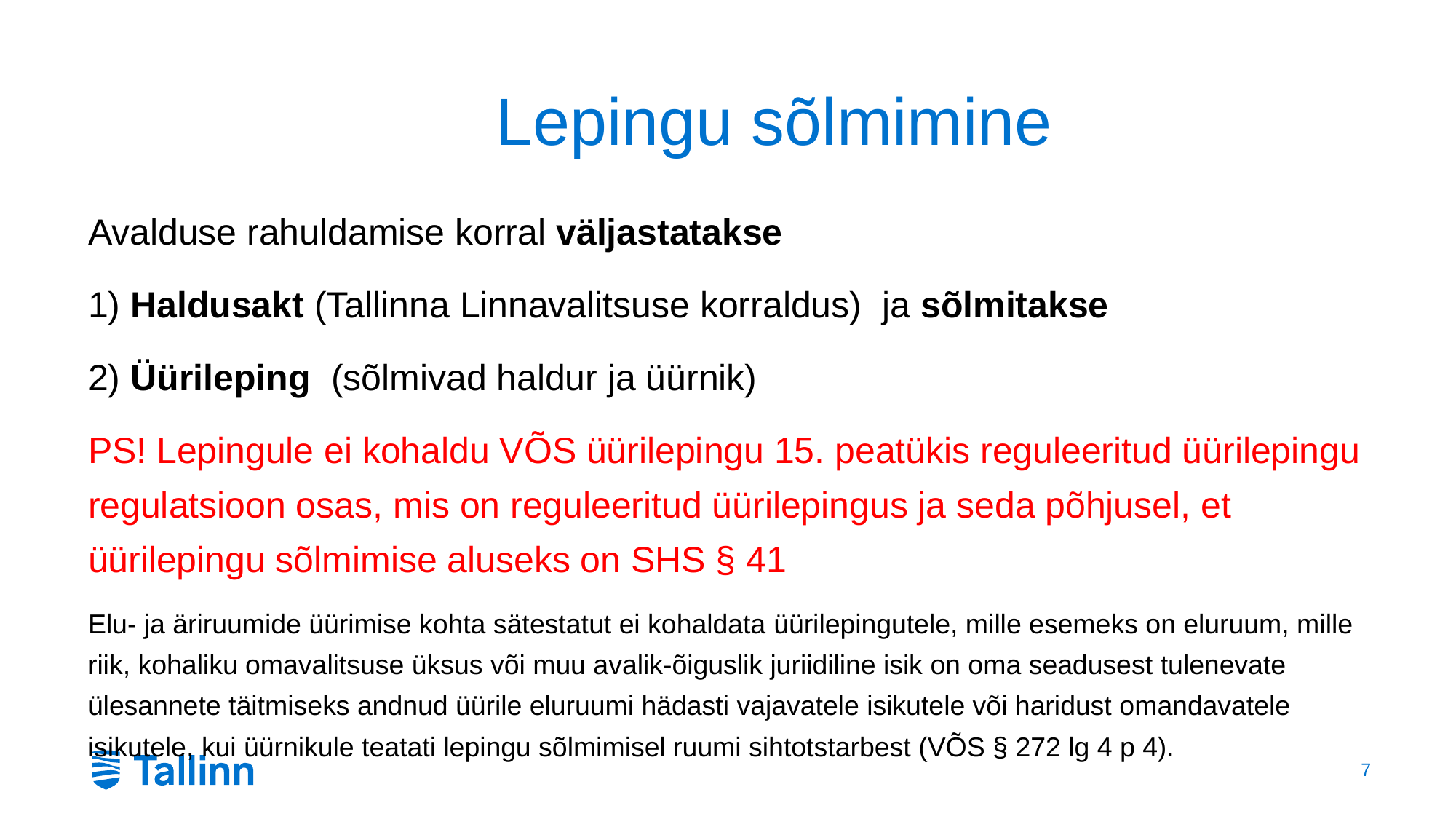

# Lepingu sõlmimine
Avalduse rahuldamise korral väljastatakse
1) Haldusakt (Tallinna Linnavalitsuse korraldus)  ja sõlmitakse
2) Üürileping  (sõlmivad haldur ja üürnik)
PS! Lepingule ei kohaldu VÕS üürilepingu 15. peatükis reguleeritud üürilepingu regulatsioon osas, mis on reguleeritud üürilepingus ja seda põhjusel, et üürilepingu sõlmimise aluseks on SHS § 41
Elu- ja äriruumide üürimise kohta sätestatut ei kohaldata üürilepingutele, mille esemeks on eluruum, mille riik, kohaliku omavalitsuse üksus või muu avalik-õiguslik juriidiline isik on oma seadusest tulenevate ülesannete täitmiseks andnud üürile eluruumi hädasti vajavatele isikutele või haridust omandavatele isikutele, kui üürnikule teatati lepingu sõlmimisel ruumi sihtotstarbest (VÕS § 272 lg 4 p 4).

7